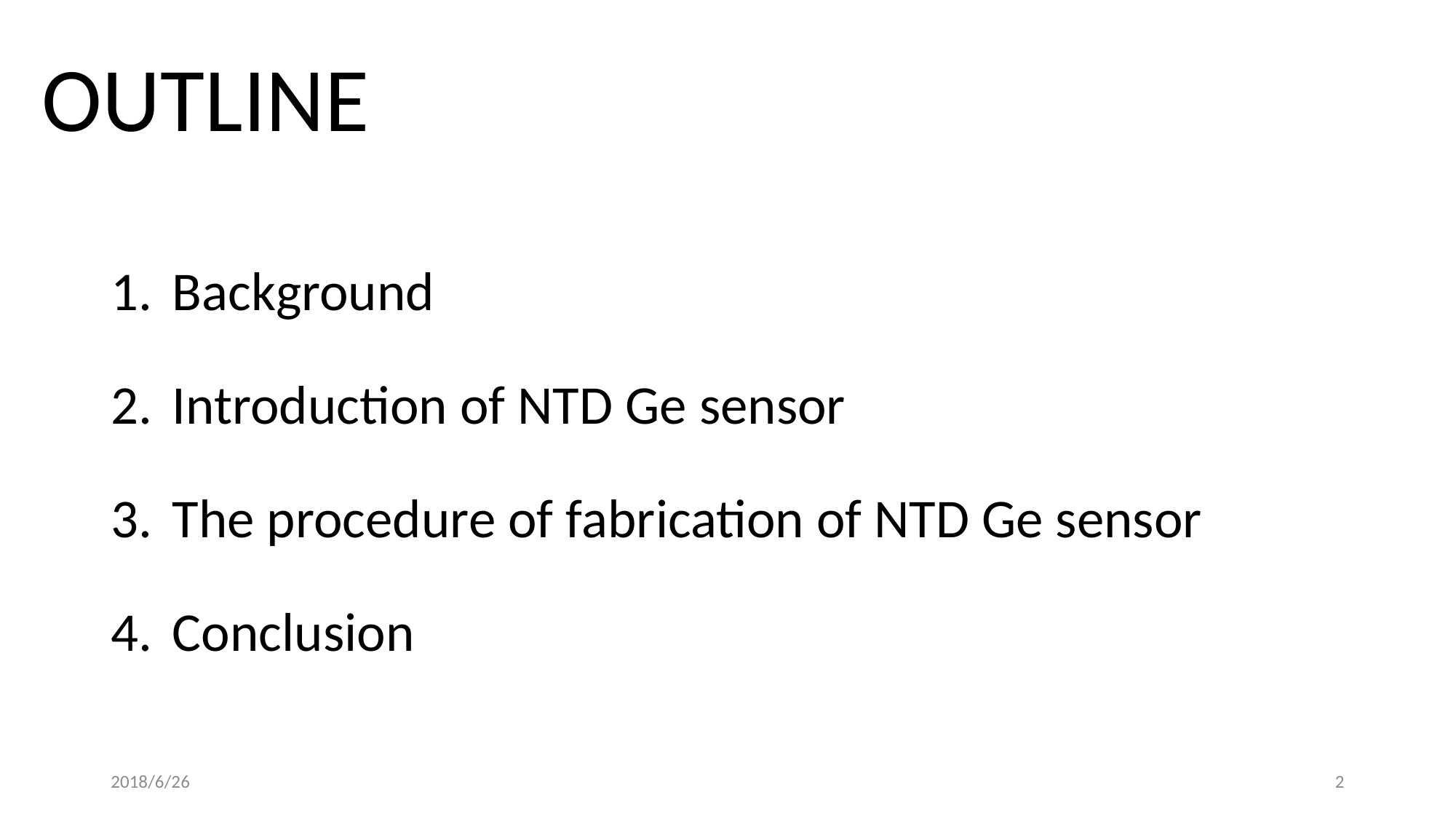

# OUTLINE
Background
Introduction of NTD Ge sensor
The procedure of fabrication of NTD Ge sensor
Conclusion
2018/6/26
2